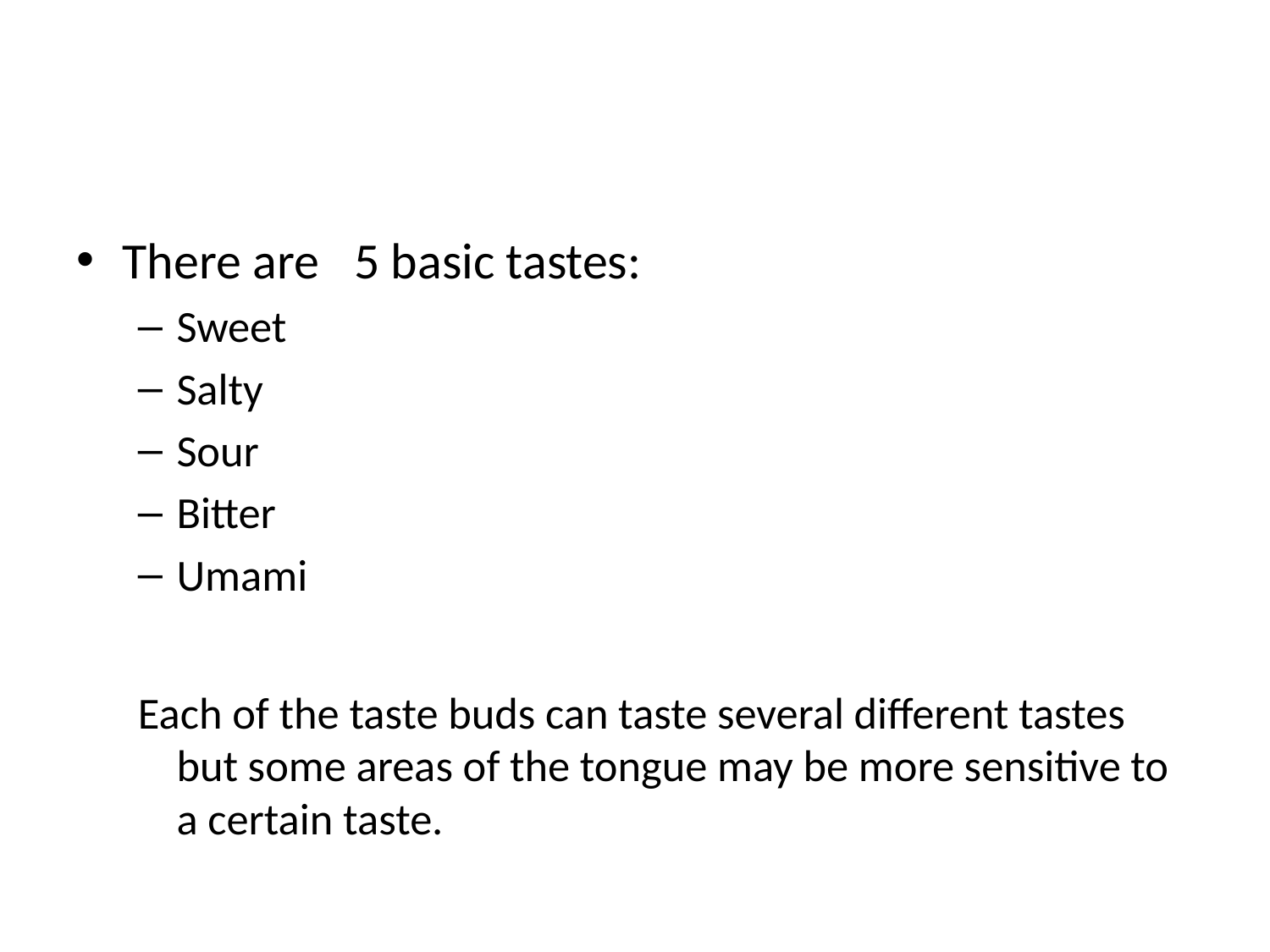

#
There are   5 basic tastes:
Sweet
Salty
Sour
Bitter
Umami

Each of the taste buds can taste several different tastes but some areas of the tongue may be more sensitive to a certain taste.